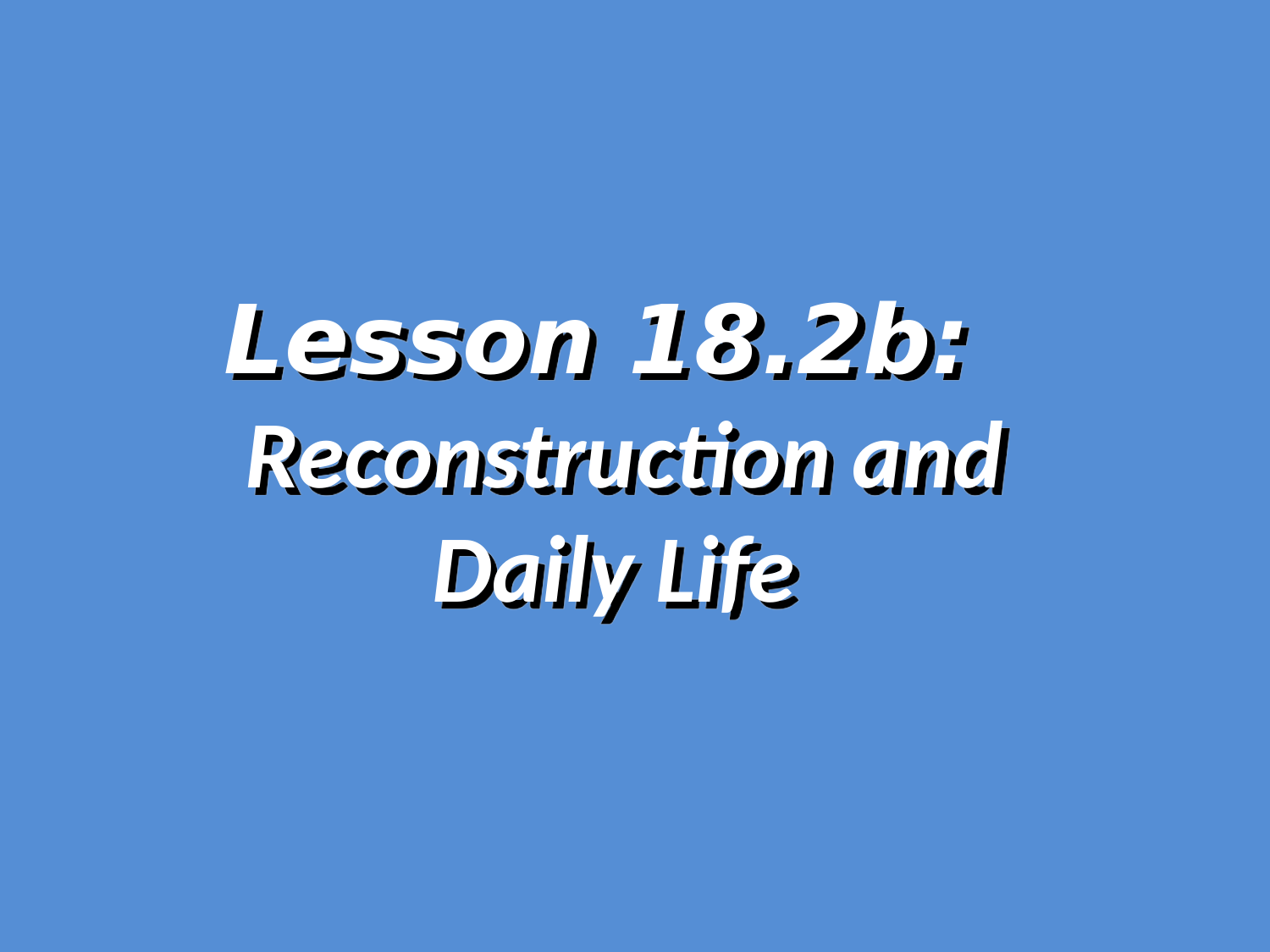

# Lesson 18.2b: Reconstruction and Daily Life